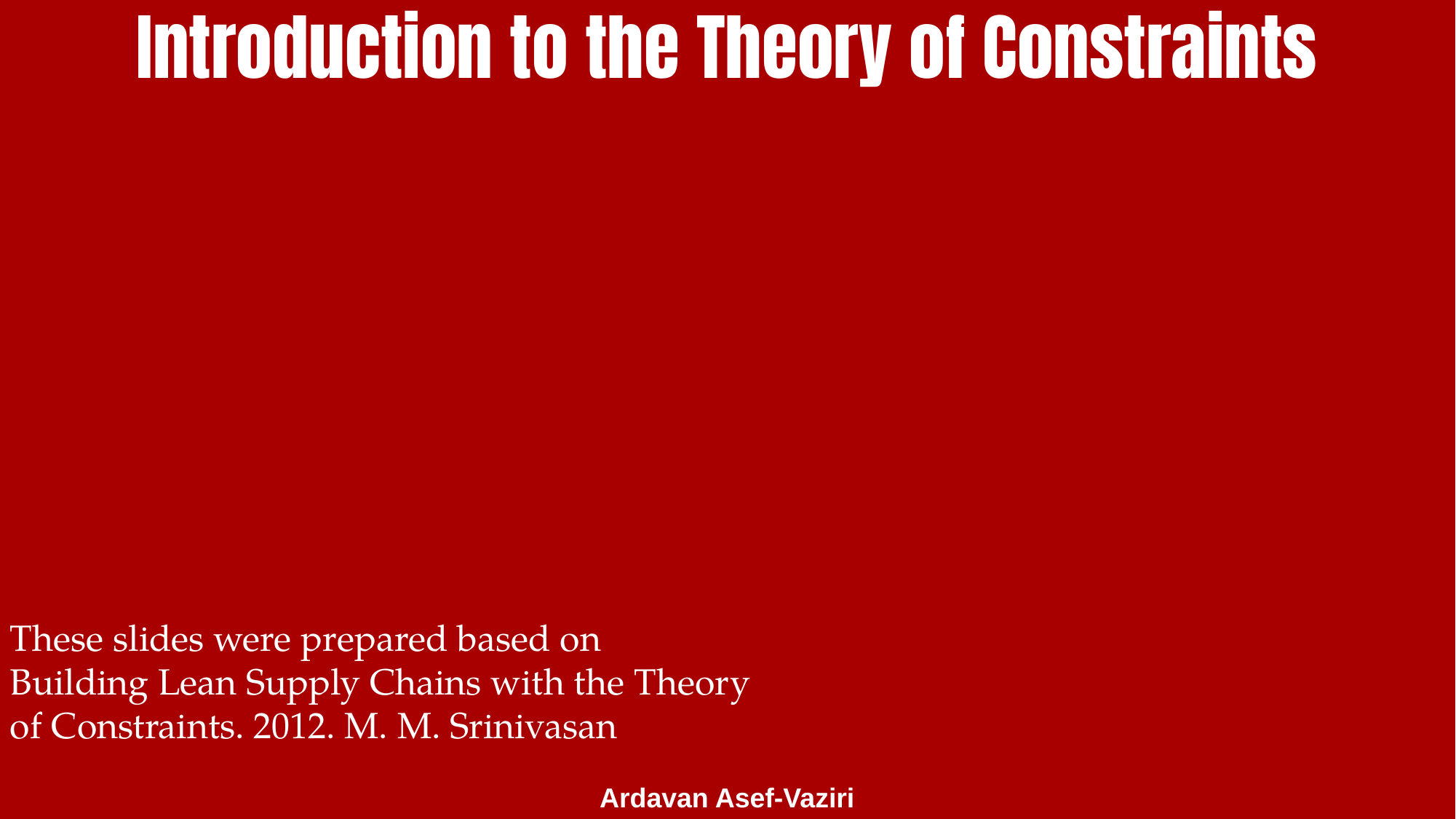

Introduction to the Theory of Constraints

These slides were prepared based on
Building Lean Supply Chains with the Theory of Constraints. 2012. M. M. Srinivasan

Ardavan Asef-Vaziri